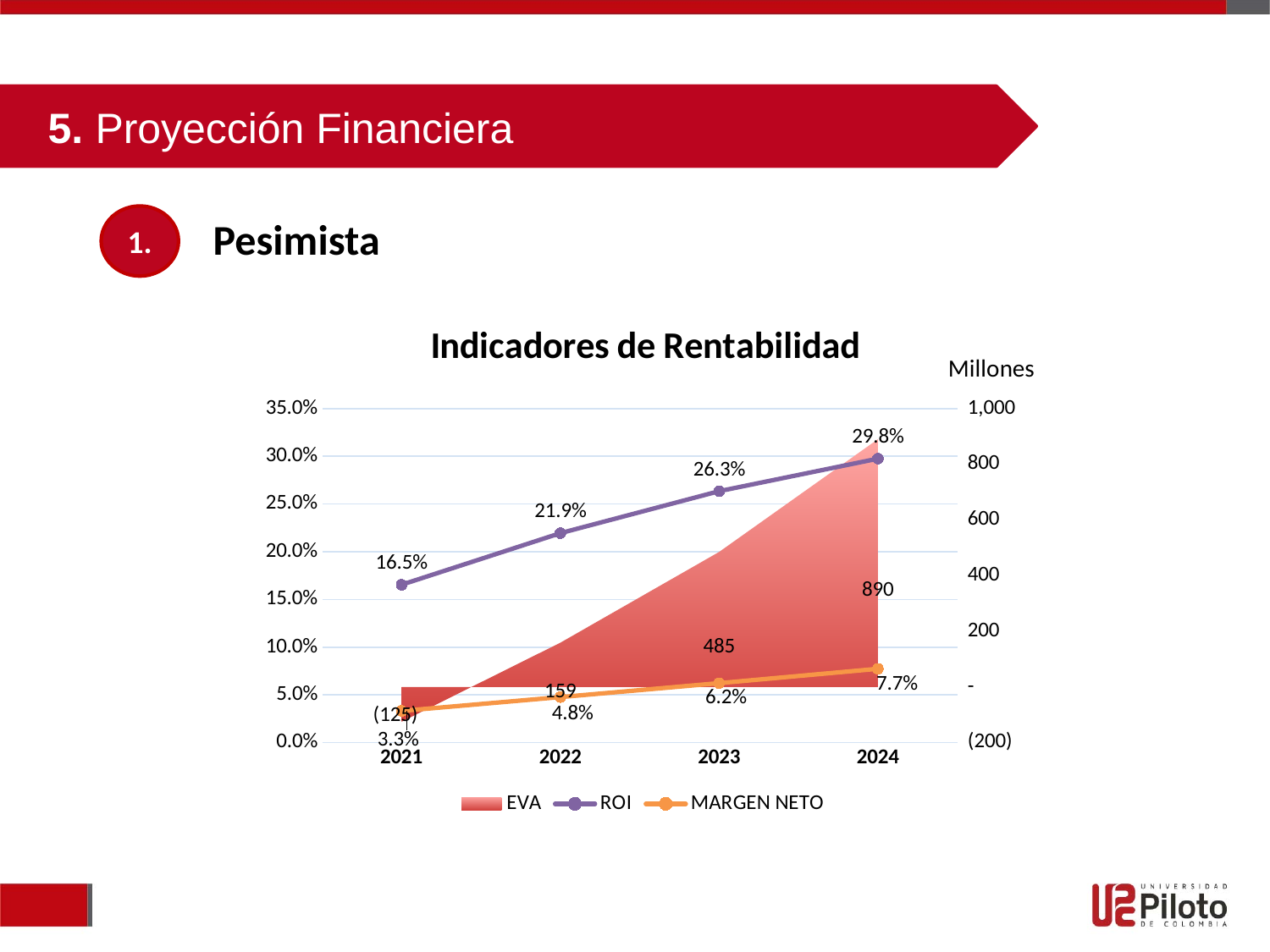

5. Proyección Financiera
1.
Pesimista

### Chart: Indicadores de Rentabilidad

| Category | EVA | ROI | MARGEN NETO |
|---|---|---|---|
| 2021 | -125.0 | 0.16541063786720117 | 0.03322083039483578 |
| 2022 | 159.0 | 0.21948792373470524 | 0.04771024661316608 |
| 2023 | 485.0 | 0.26347141140165137 | 0.06232762329260702 |
| 2024 | 890.0 | 0.29756241682447104 | 0.07734430967719372 |
Millones